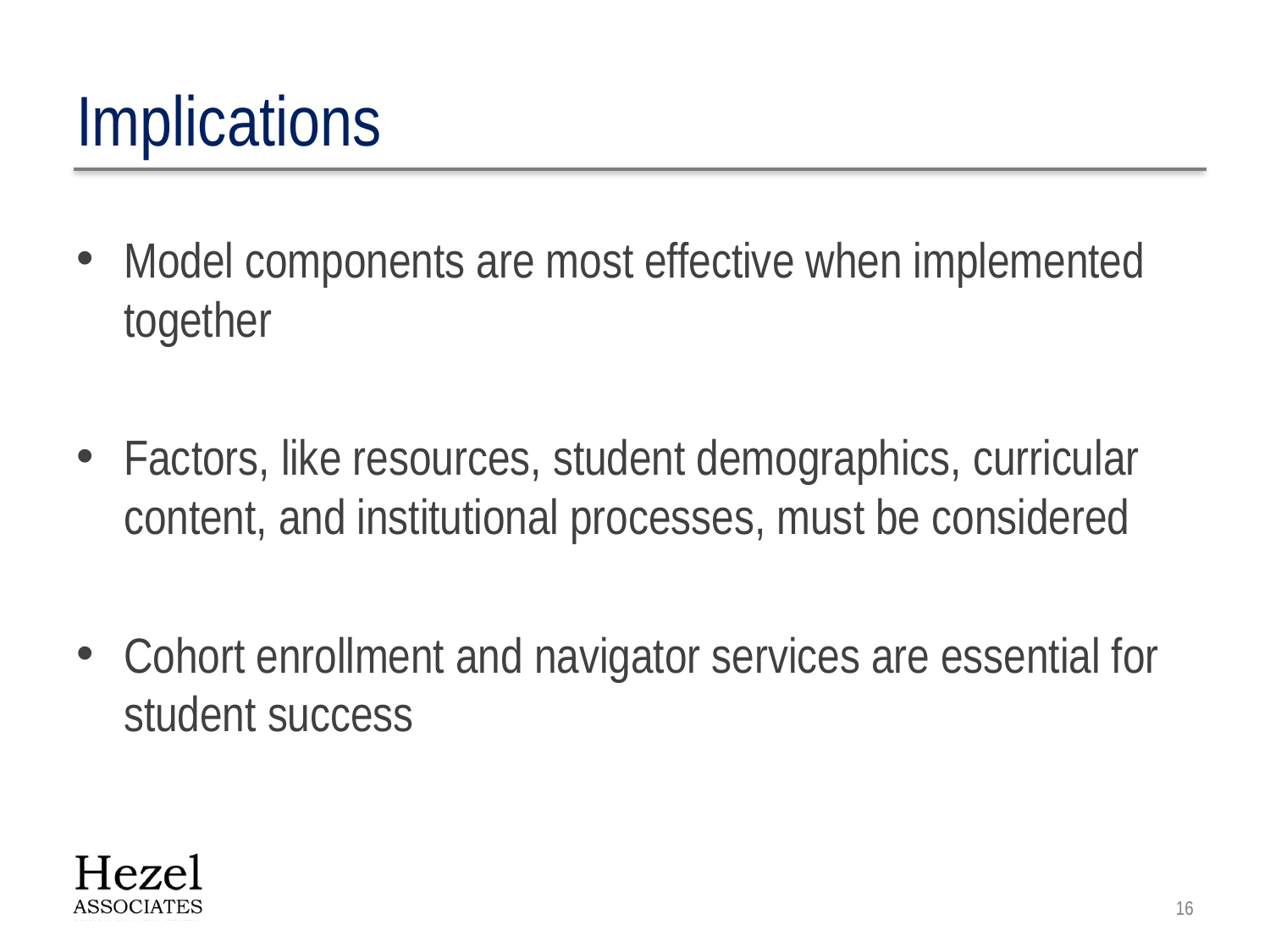

# Implications
Model components are most effective when implemented together

Factors, like resources, student demographics, curricular content, and institutional processes, must be considered

Cohort enrollment and navigator services are essential for student success

16